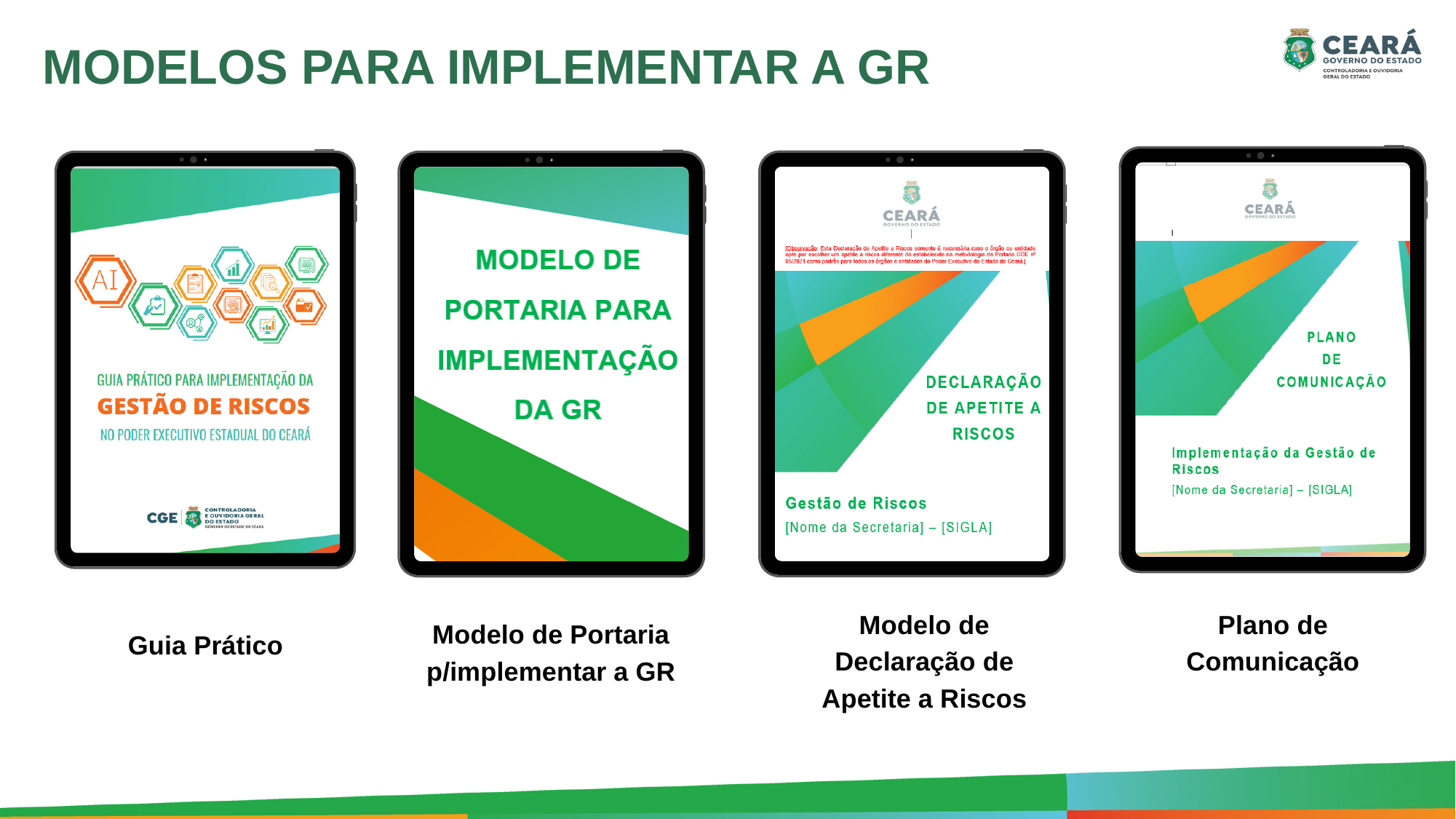

MODELOS PARA IMPLEMENTAR A GR

Modelo de Declaração de Apetite a Riscos
Plano de Comunicação
Modelo de Portaria p/implementar a GR
Guia Prático